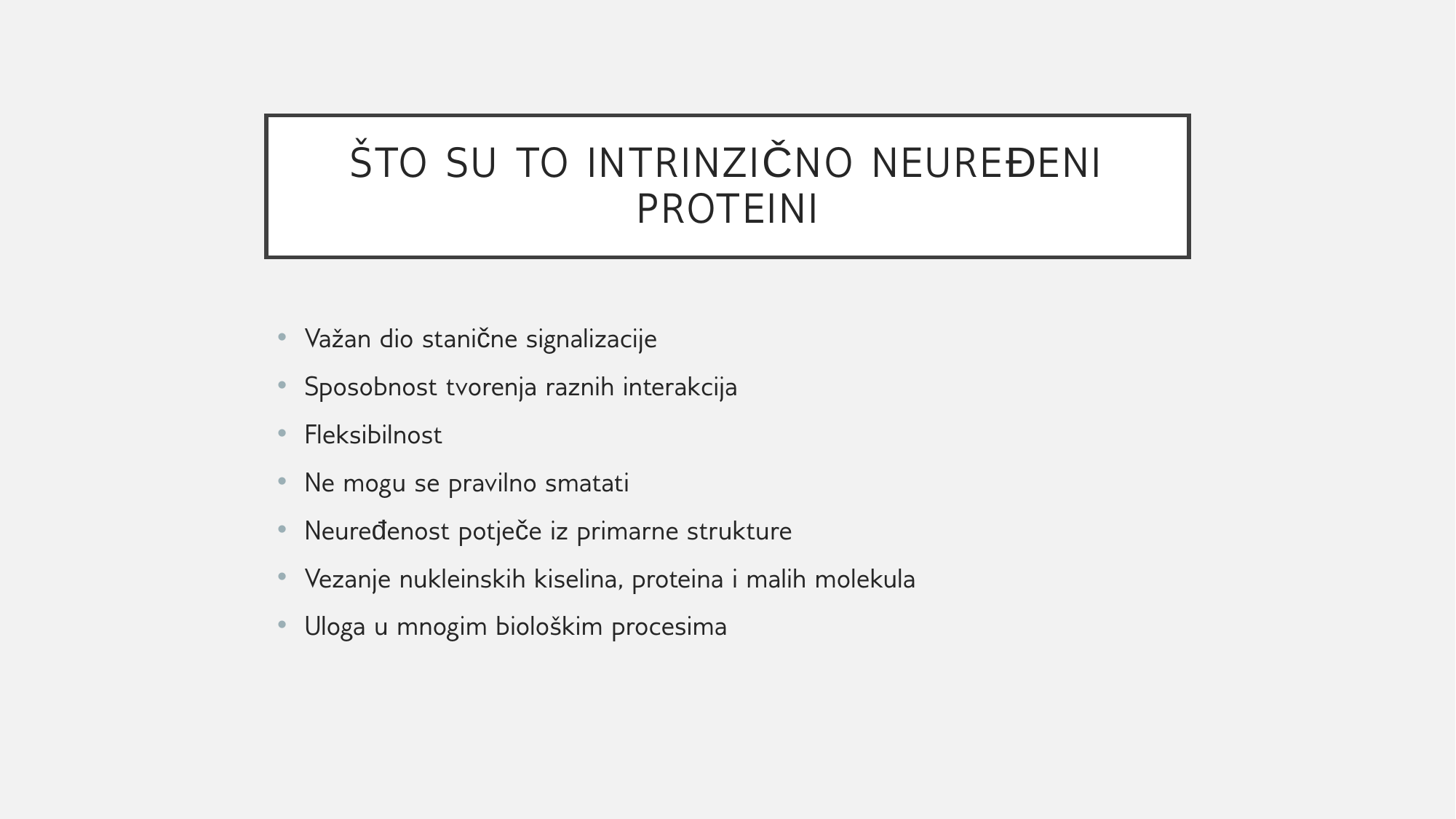

# Što su to intrinzično neuređeni proteini
Važan dio stanične signalizacije
Sposobnost tvorenja raznih interakcija
Fleksibilnost
Ne mogu se pravilno smatati
Neuređenost potječe iz primarne strukture
Vezanje nukleinskih kiselina, proteina i malih molekula
Uloga u mnogim biološkim procesima